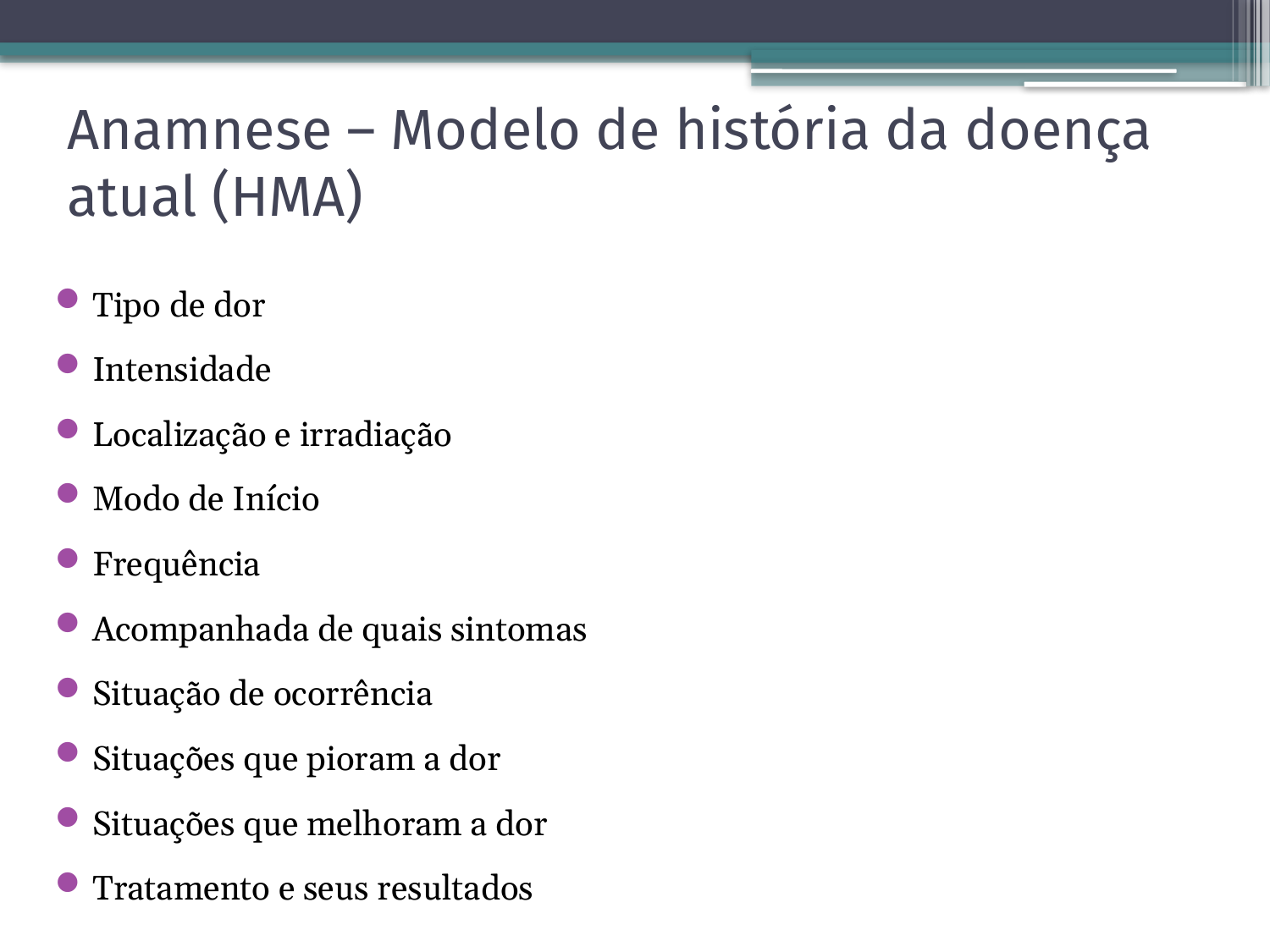

# Anamnese – Modelo de história da doença atual (HMA)
Tipo de dor
Intensidade
Localização e irradiação
Modo de Início
Frequência
Acompanhada de quais sintomas
Situação de ocorrência
Situações que pioram a dor
Situações que melhoram a dor
Tratamento e seus resultados